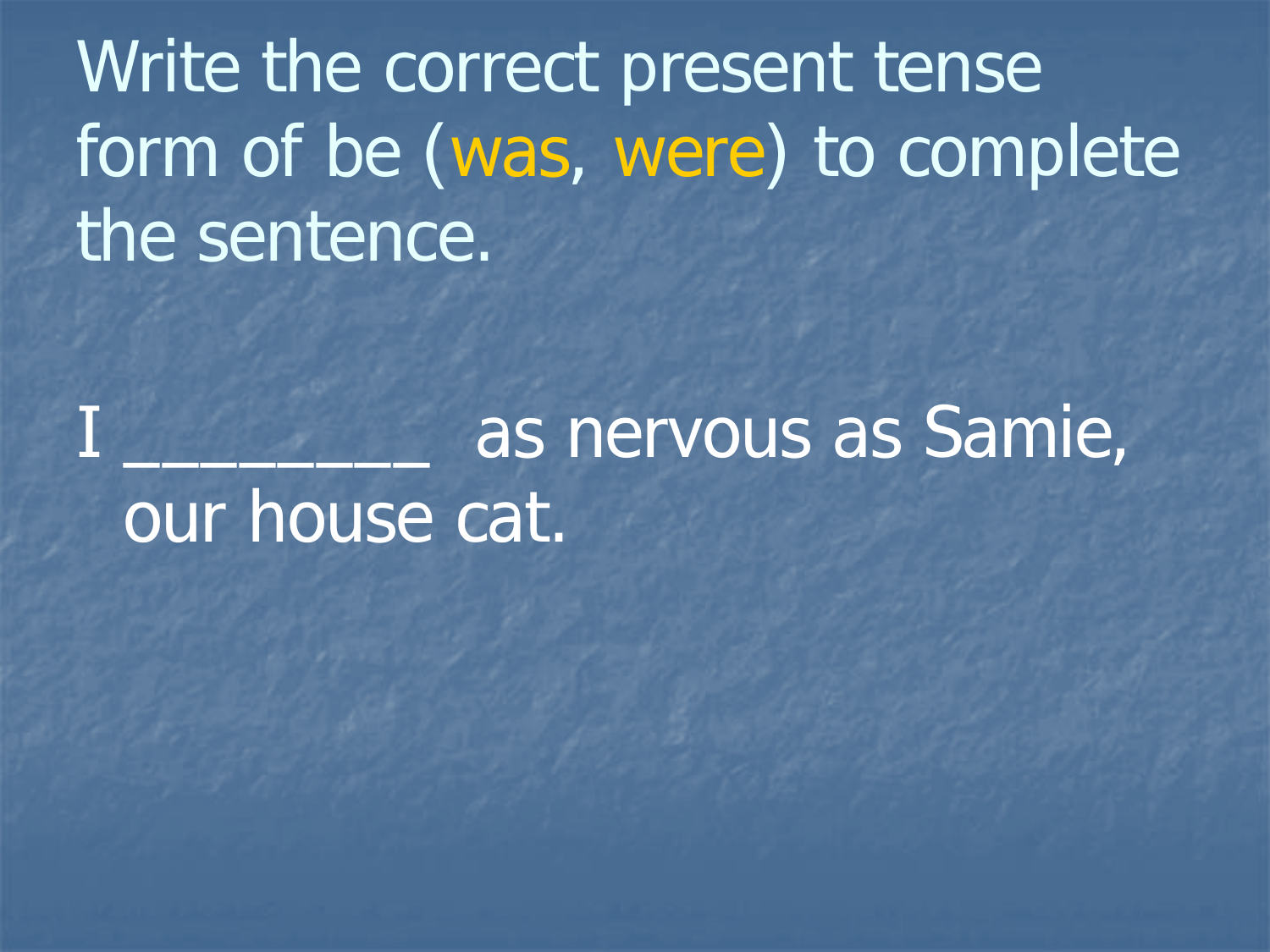

# Write the correct present tense form of be (was, were) to complete the sentence.
I ________  as nervous as Samie, our house cat.